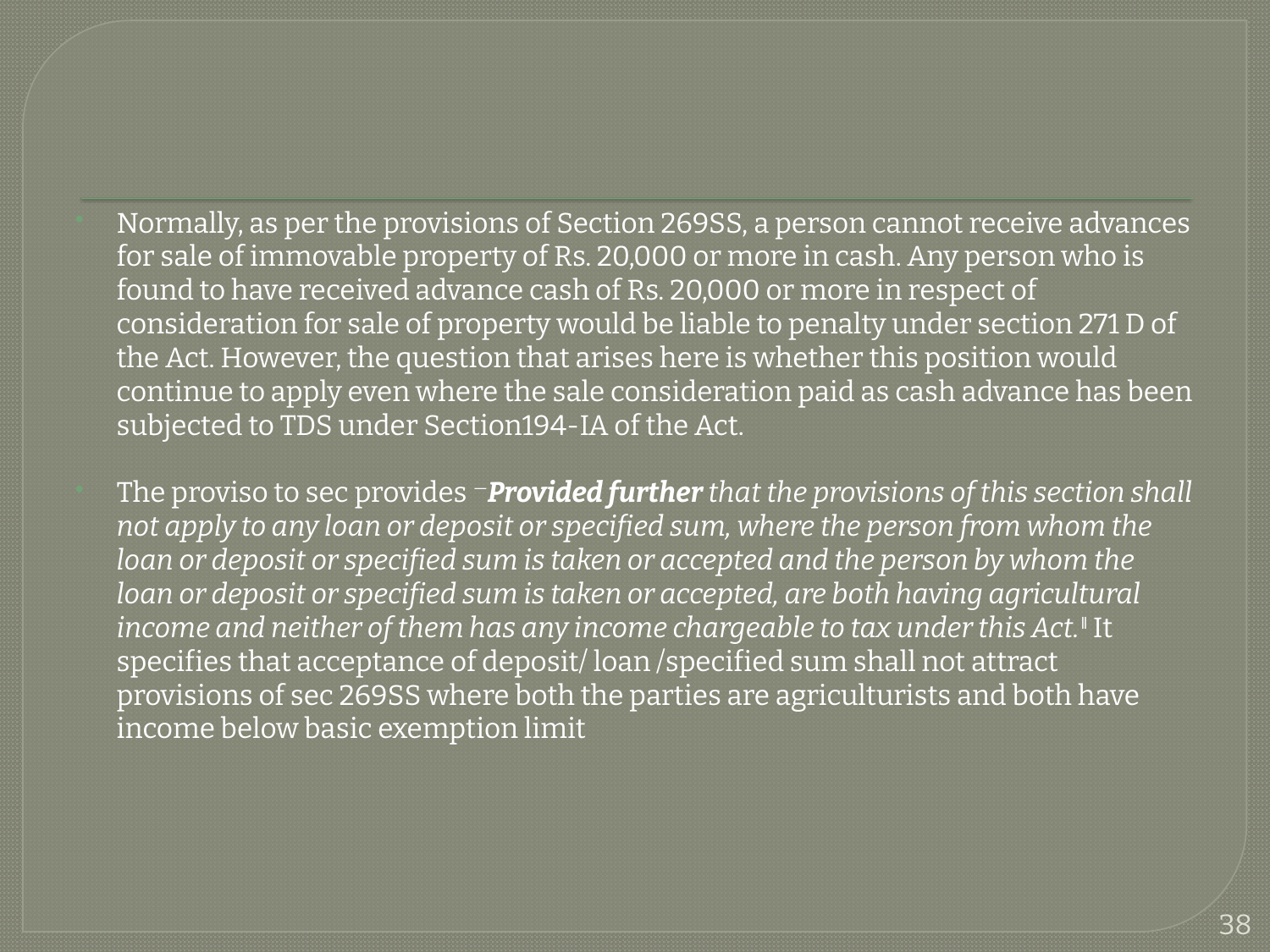

Normally, as per the provisions of Section 269SS, a person cannot receive advances for sale of immovable property of Rs. 20,000 or more in cash. Any person who is found to have received advance cash of Rs. 20,000 or more in respect of consideration for sale of property would be liable to penalty under section 271 D of the Act. However, the question that arises here is whether this position would continue to apply even where the sale consideration paid as cash advance has been subjected to TDS under Section194-IA of the Act.

The proviso to sec provides ―Provided further that the provisions of this section shall not apply to any loan or deposit or specified sum, where the person from whom the loan or deposit or specified sum is taken or accepted and the person by whom the loan or deposit or specified sum is taken or accepted, are both having agricultural income and neither of them has any income chargeable to tax under this Act.‖ It specifies that acceptance of deposit/ loan /specified sum shall not attract provisions of sec 269SS where both the parties are agriculturists and both have income below basic exemption limit

38